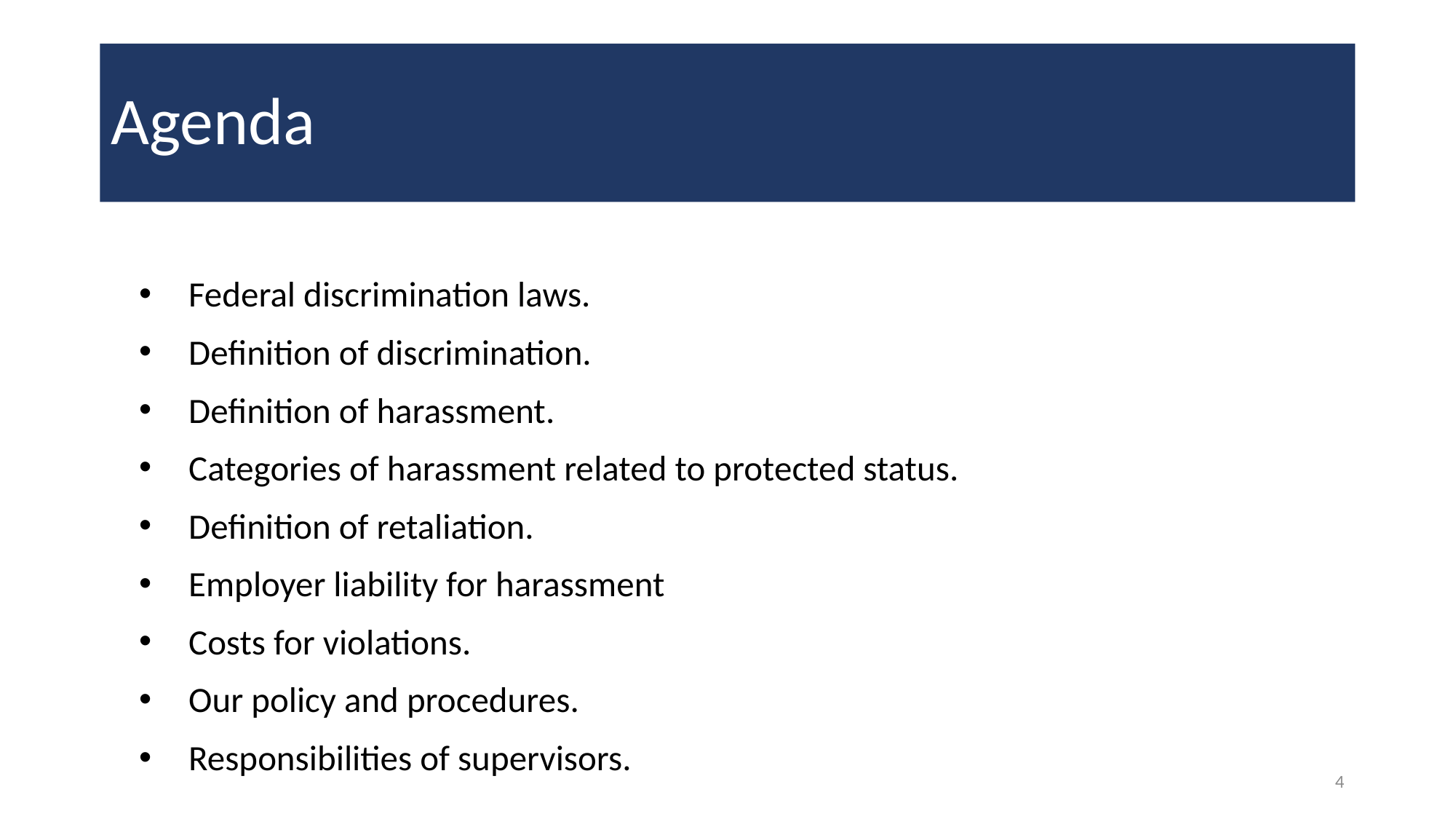

# Agenda
Federal discrimination laws.
Definition of discrimination.
Definition of harassment.
Categories of harassment related to protected status.
Definition of retaliation.
Employer liability for harassment
Costs for violations.
Our policy and procedures.
Responsibilities of supervisors.

4